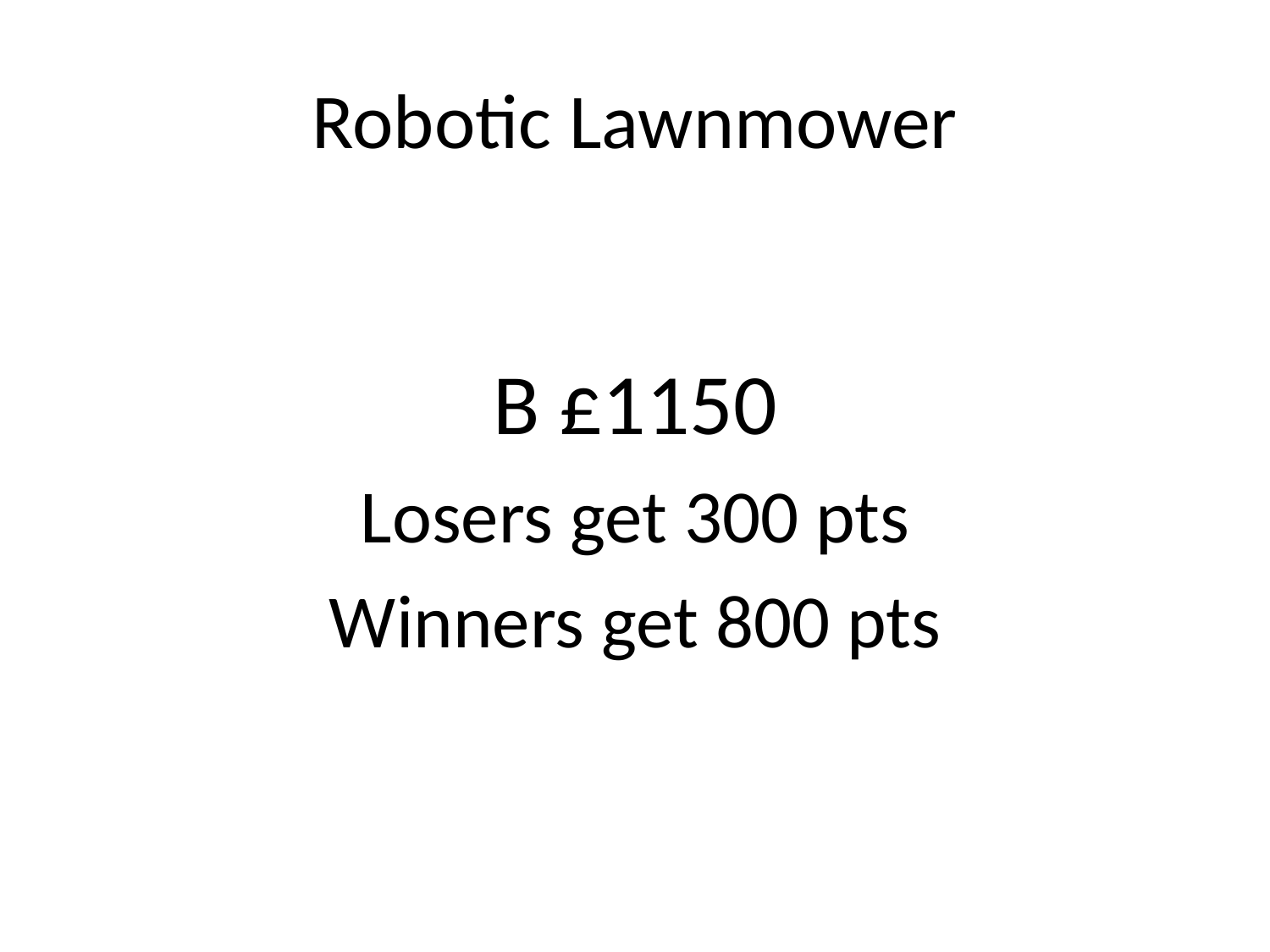

# Robotic Lawnmower

B £1150
Losers get 300 pts
Winners get 800 pts